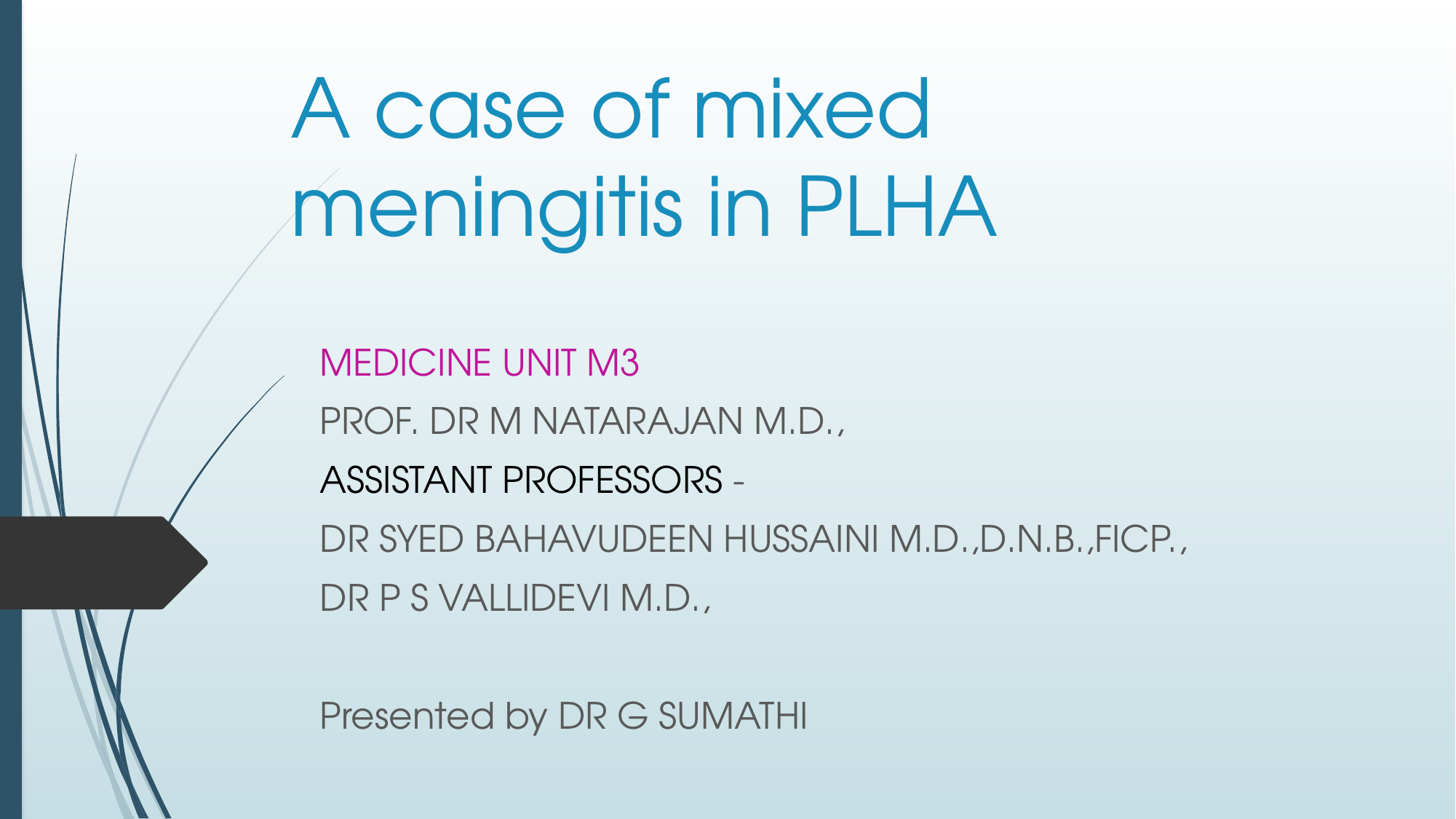

# A case of mixed meningitis in PLHA
MEDICINE UNIT M3
PROF. DR M NATARAJAN M.D.,
ASSISTANT PROFESSORS -
DR SYED BAHAVUDEEN HUSSAINI M.D.,D.N.B.,FICP.,
DR P S VALLIDEVI M.D.,

Presented by DR G SUMATHI